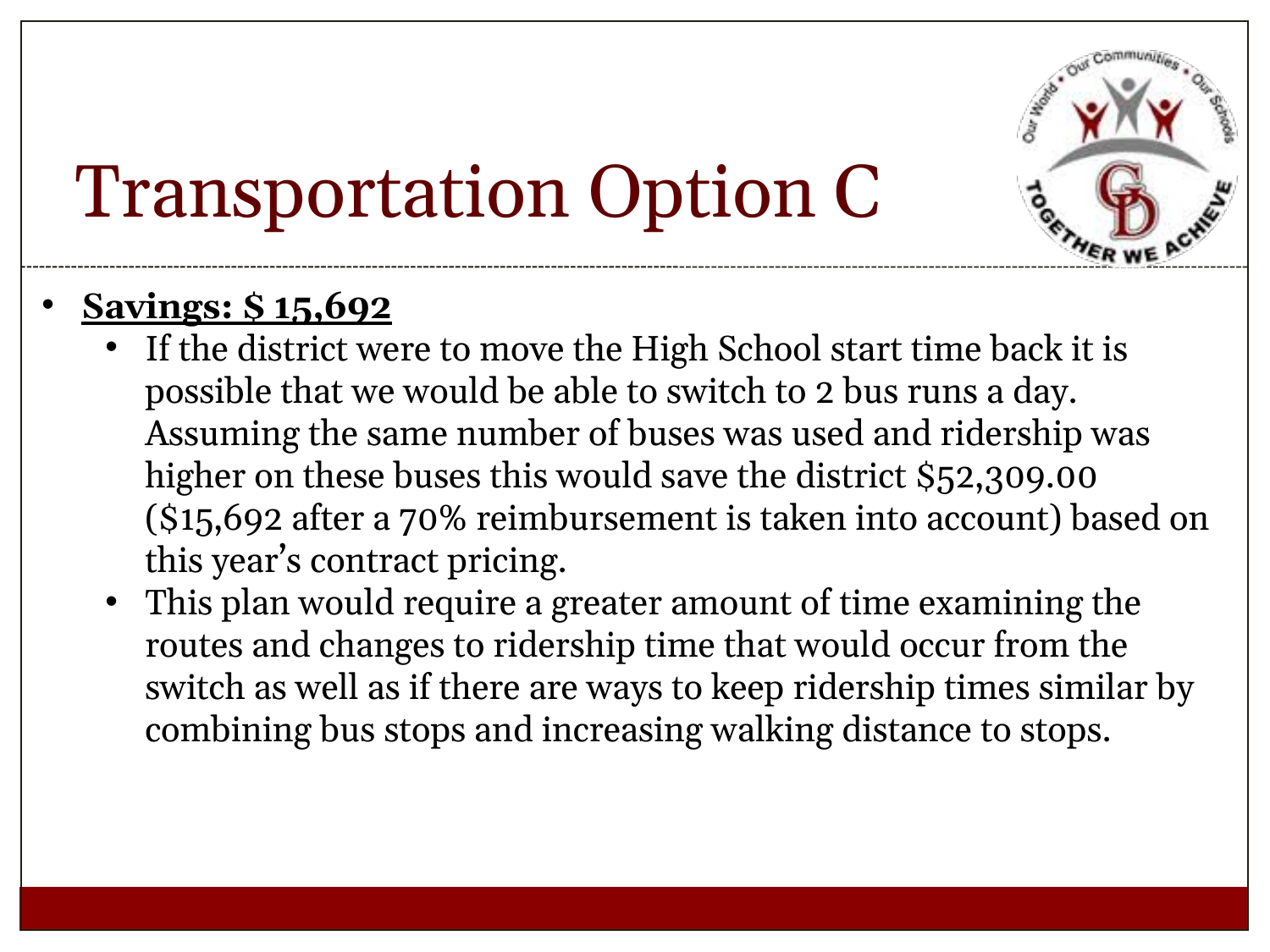

# Transportation Option C

Savings: $ 15,692
If the district were to move the High School start time back it is possible that we would be able to switch to 2 bus runs a day. Assuming the same number of buses was used and ridership was higher on these buses this would save the district $52,309.00 ($15,692 after a 70% reimbursement is taken into account) based on this year’s contract pricing.
This plan would require a greater amount of time examining the routes and changes to ridership time that would occur from the switch as well as if there are ways to keep ridership times similar by combining bus stops and increasing walking distance to stops.